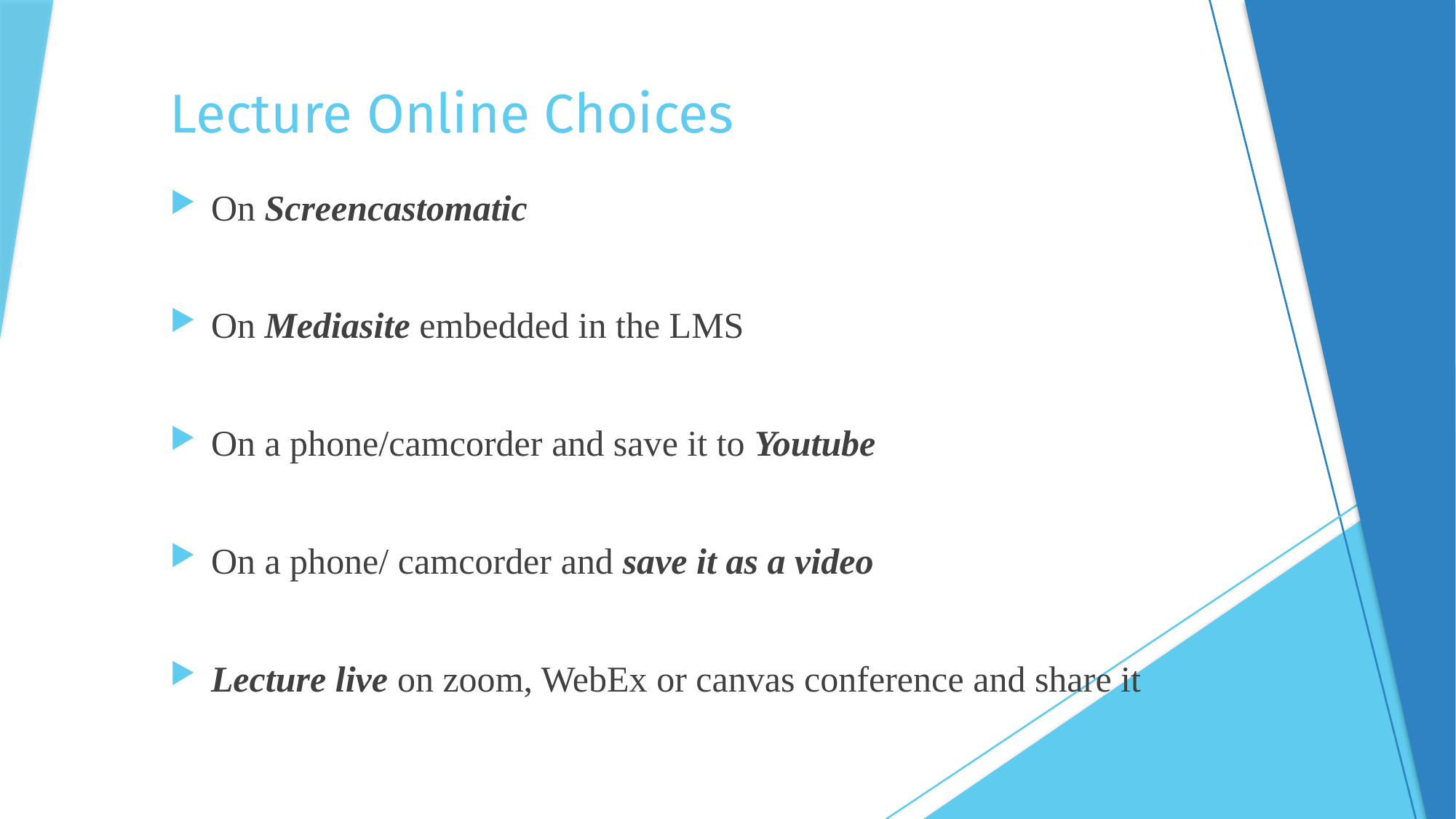

# Lecture Online Choices
On Screencastomatic

On Mediasite embedded in the LMS

On a phone/camcorder and save it to Youtube

On a phone/ camcorder and save it as a video

Lecture live on zoom, WebEx or canvas conference and share it